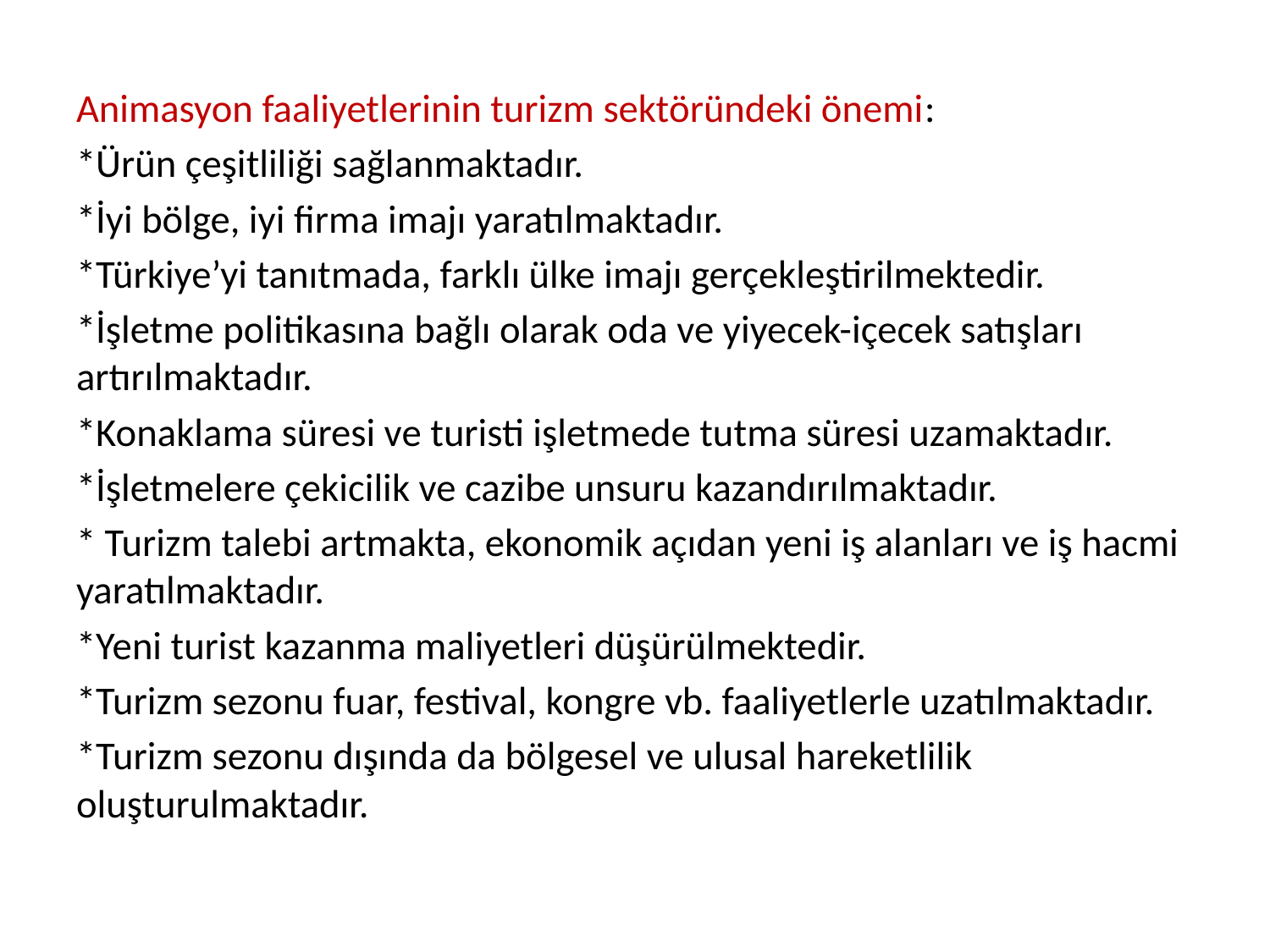

Animasyon faaliyetlerinin turizm sektöründeki önemi:
*Ürün çeşitliliği sağlanmaktadır.
*İyi bölge, iyi firma imajı yaratılmaktadır.
*Türkiye’yi tanıtmada, farklı ülke imajı gerçekleştirilmektedir.
*İşletme politikasına bağlı olarak oda ve yiyecek-içecek satışları artırılmaktadır.
*Konaklama süresi ve turisti işletmede tutma süresi uzamaktadır.
*İşletmelere çekicilik ve cazibe unsuru kazandırılmaktadır.
* Turizm talebi artmakta, ekonomik açıdan yeni iş alanları ve iş hacmi yaratılmaktadır.
*Yeni turist kazanma maliyetleri düşürülmektedir.
*Turizm sezonu fuar, festival, kongre vb. faaliyetlerle uzatılmaktadır.
*Turizm sezonu dışında da bölgesel ve ulusal hareketlilik oluşturulmaktadır.